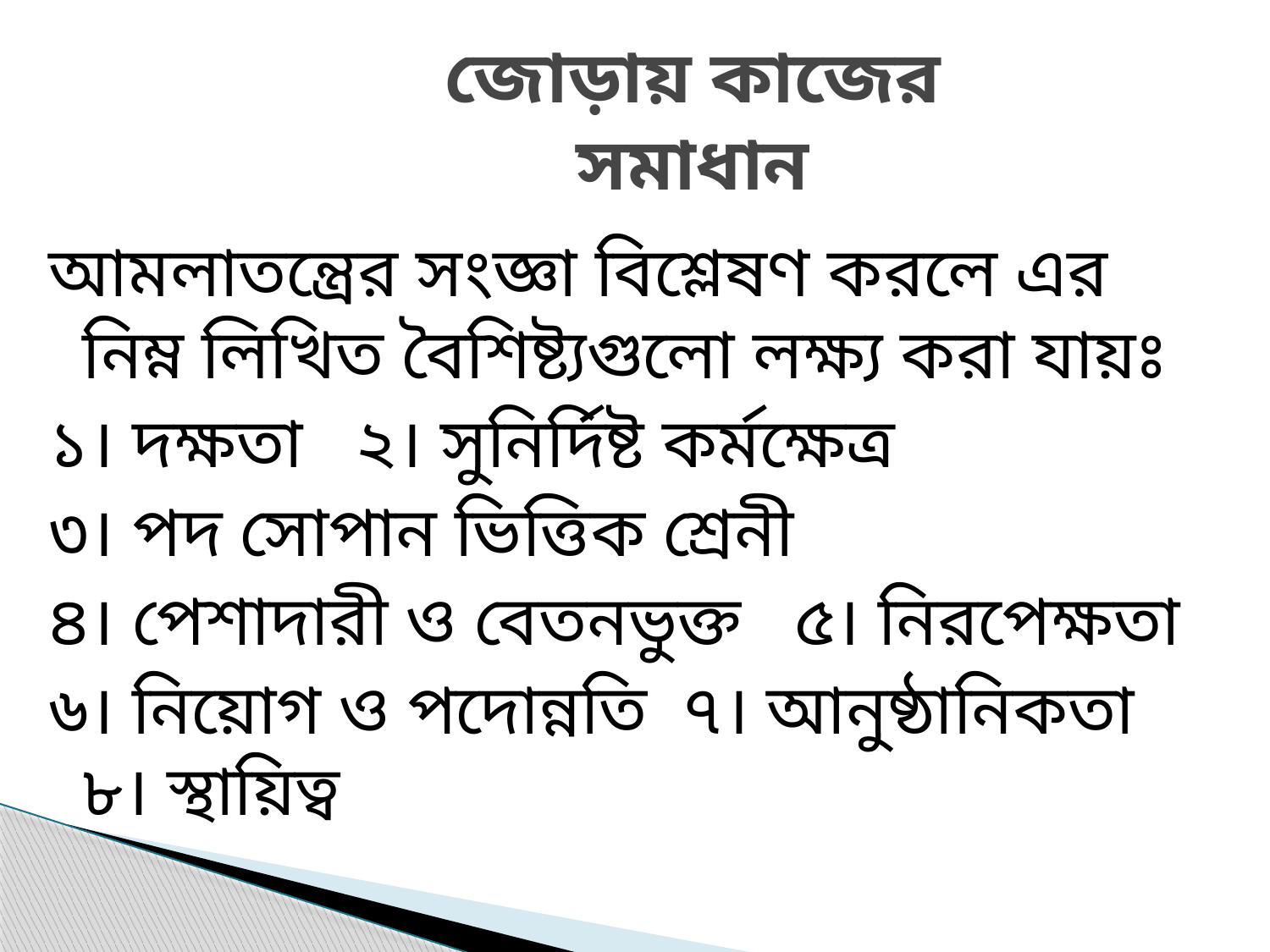

# জোড়ায় কাজের সমাধান
আমলাতন্ত্রের সংজ্ঞা বিশ্লেষণ করলে এর নিম্ন লিখিত বৈশিষ্ট্যগুলো লক্ষ্য করা যায়ঃ
১। দক্ষতা   ২। সুনির্দিষ্ট কর্মক্ষেত্র
৩। পদ সোপান ভিত্তিক শ্রেনী
৪। পেশাদারী ও বেতনভুক্ত   ৫। নিরপেক্ষতা
৬। নিয়োগ ও পদোন্নতি  ৭। আনুষ্ঠানিকতা   ৮। স্থায়িত্ব